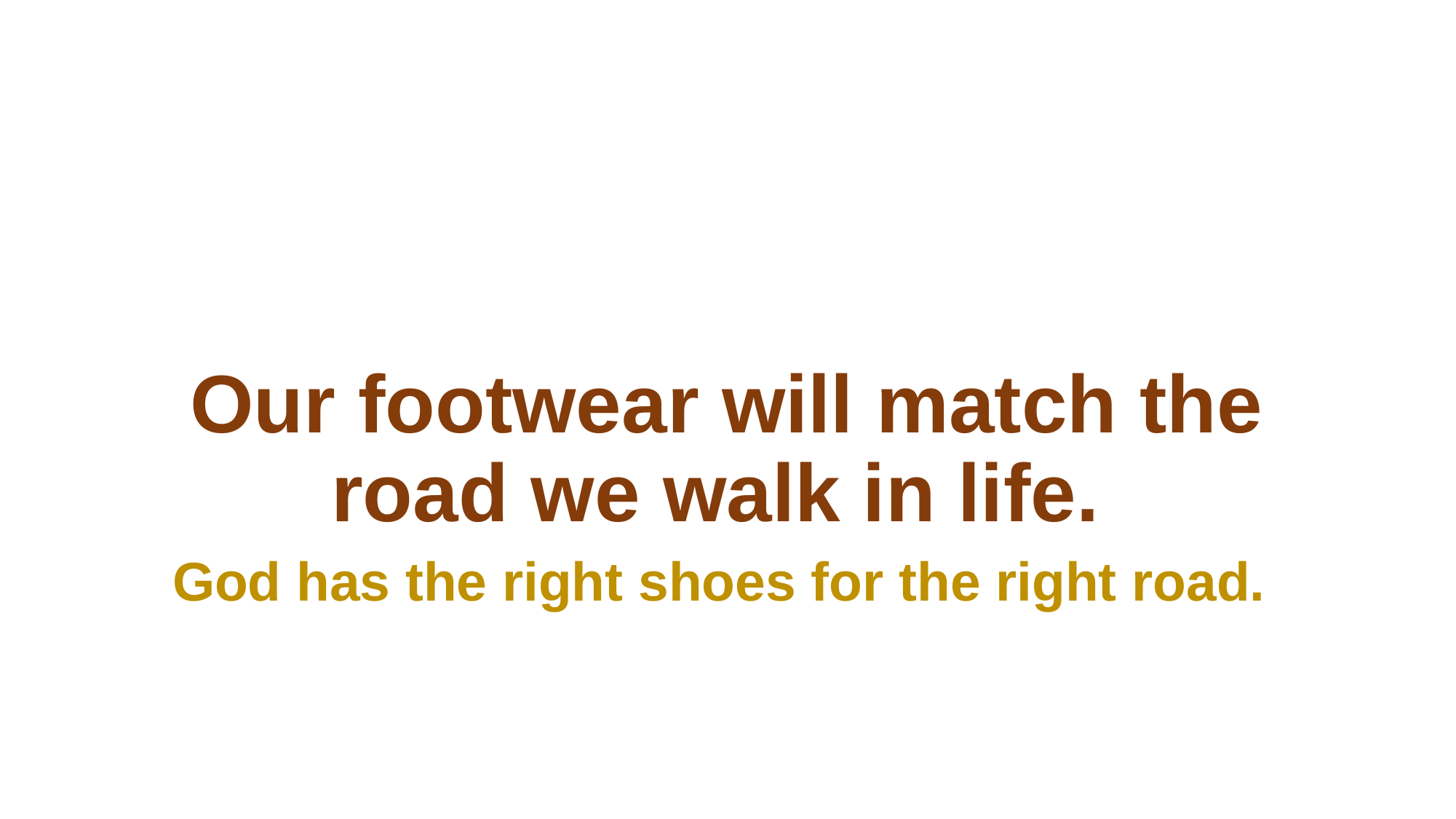

# Our footwear will match the road we walk in life.
God has the right shoes for the right road.